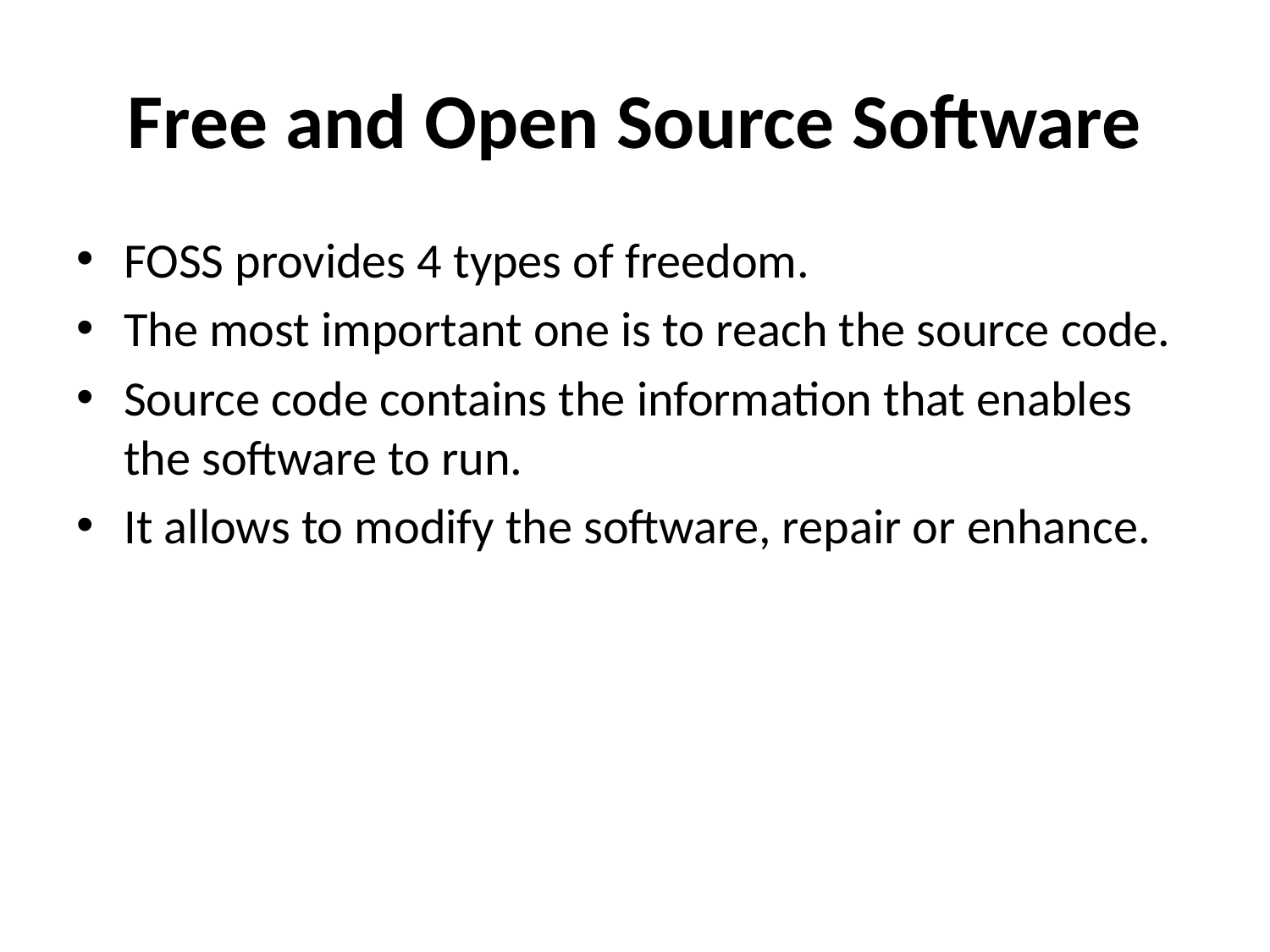

# Free and Open Source Software
FOSS provides 4 types of freedom.
The most important one is to reach the source code.
Source code contains the information that enables the software to run.
It allows to modify the software, repair or enhance.